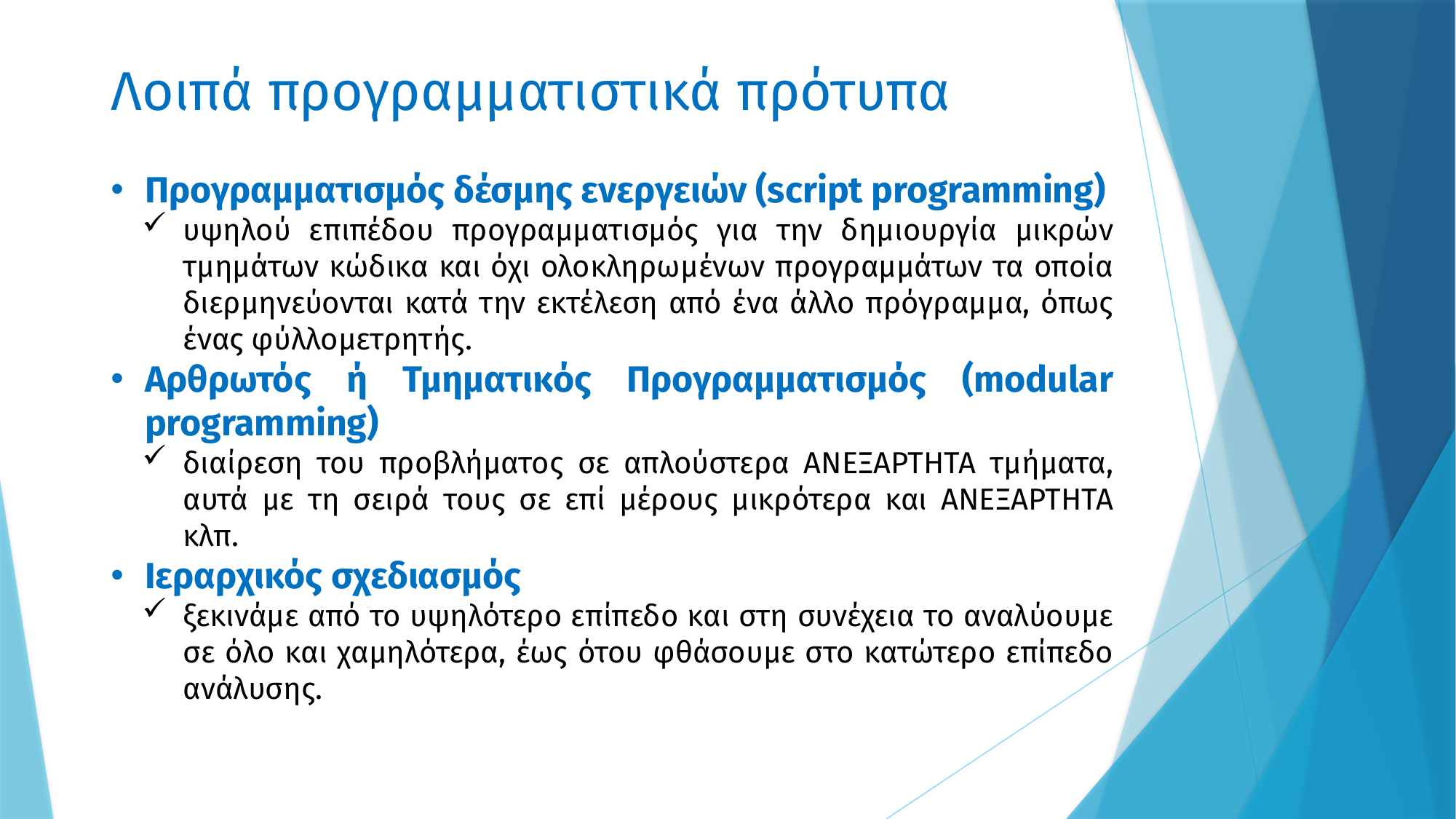

# Λοιπά προγραμματιστικά πρότυπα
Προγραμματισμός δέσμης ενεργειών (script programming)
υψηλού επιπέδου προγραμματισμός για την δημιουργία μικρών τμημάτων κώδικα και όχι ολοκληρωμένων προγραμμάτων τα οποία διερμηνεύονται κατά την εκτέλεση από ένα άλλο πρόγραμμα, όπως ένας φύλλομετρητής.
Αρθρωτός ή Τμηματικός Προγραμματισμός (modular programming)
διαίρεση του προβλήματος σε απλούστερα ΑΝΕΞΑΡΤΗΤΑ τμήματα, αυτά με τη σειρά τους σε επί μέρους μικρότερα και ΑΝΕΞΑΡΤΗΤΑ κλπ.
Ιεραρχικός σχεδιασμός
ξεκινάμε από το υψηλότερο επίπεδο και στη συνέχεια το αναλύουμε σε όλο και χαμηλότερα, έως ότου φθάσουμε στο κατώτερο επίπεδο ανάλυσης.